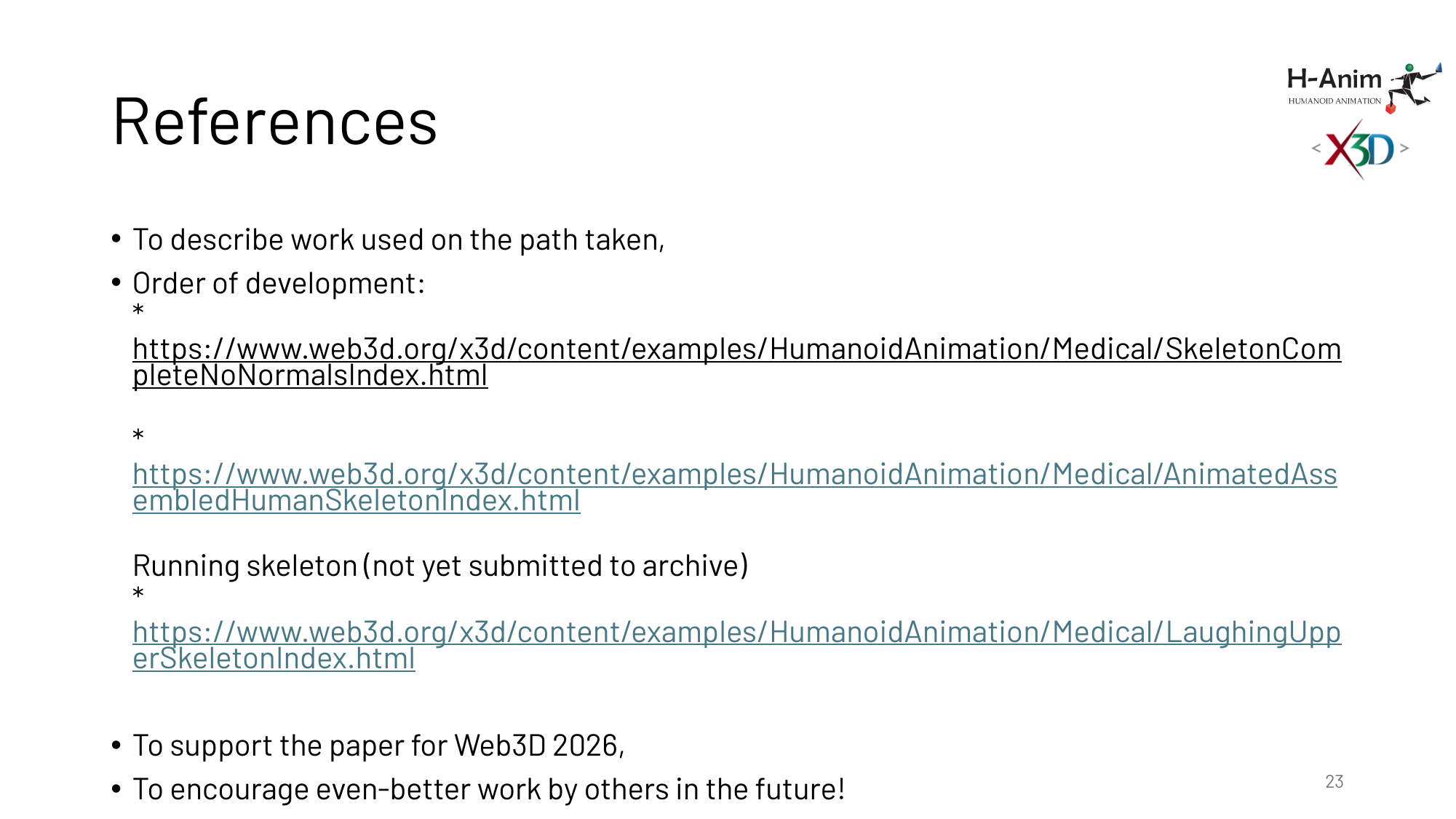

# References
To describe work used on the path taken,
Order of development:
*  https://www.web3d.org/x3d/content/examples/HumanoidAnimation/Medical/SkeletonCompleteNoNormalsIndex.html
*  https://www.web3d.org/x3d/content/examples/HumanoidAnimation/Medical/AnimatedAssembledHumanSkeletonIndex.html
Running skeleton (not yet submitted to archive)
*  https://www.web3d.org/x3d/content/examples/HumanoidAnimation/Medical/LaughingUpperSkeletonIndex.html

To support the paper for Web3D 2026,
To encourage even-better work by others in the future!
23